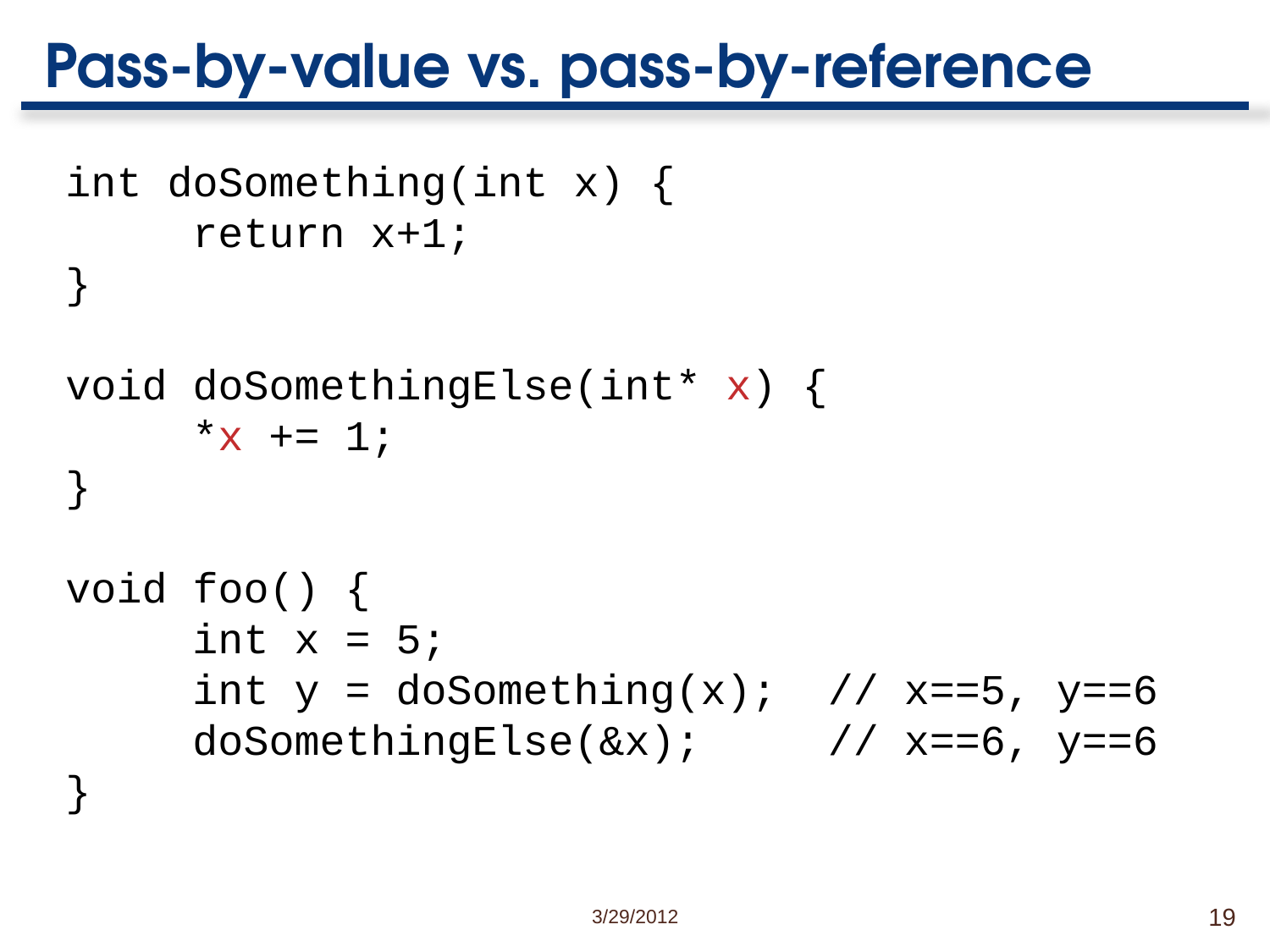

# Pass-by-value vs. pass-by-reference
int doSomething(int x) {
	return x+1;
}

void doSomethingElse(int* x) {
	*x += 1;
}

void foo() {
	int x = 5;
	int y = doSomething(x);  // x==5, y==6
	doSomethingElse(&x);     // x==6, y==6
}
3/29/2012
19